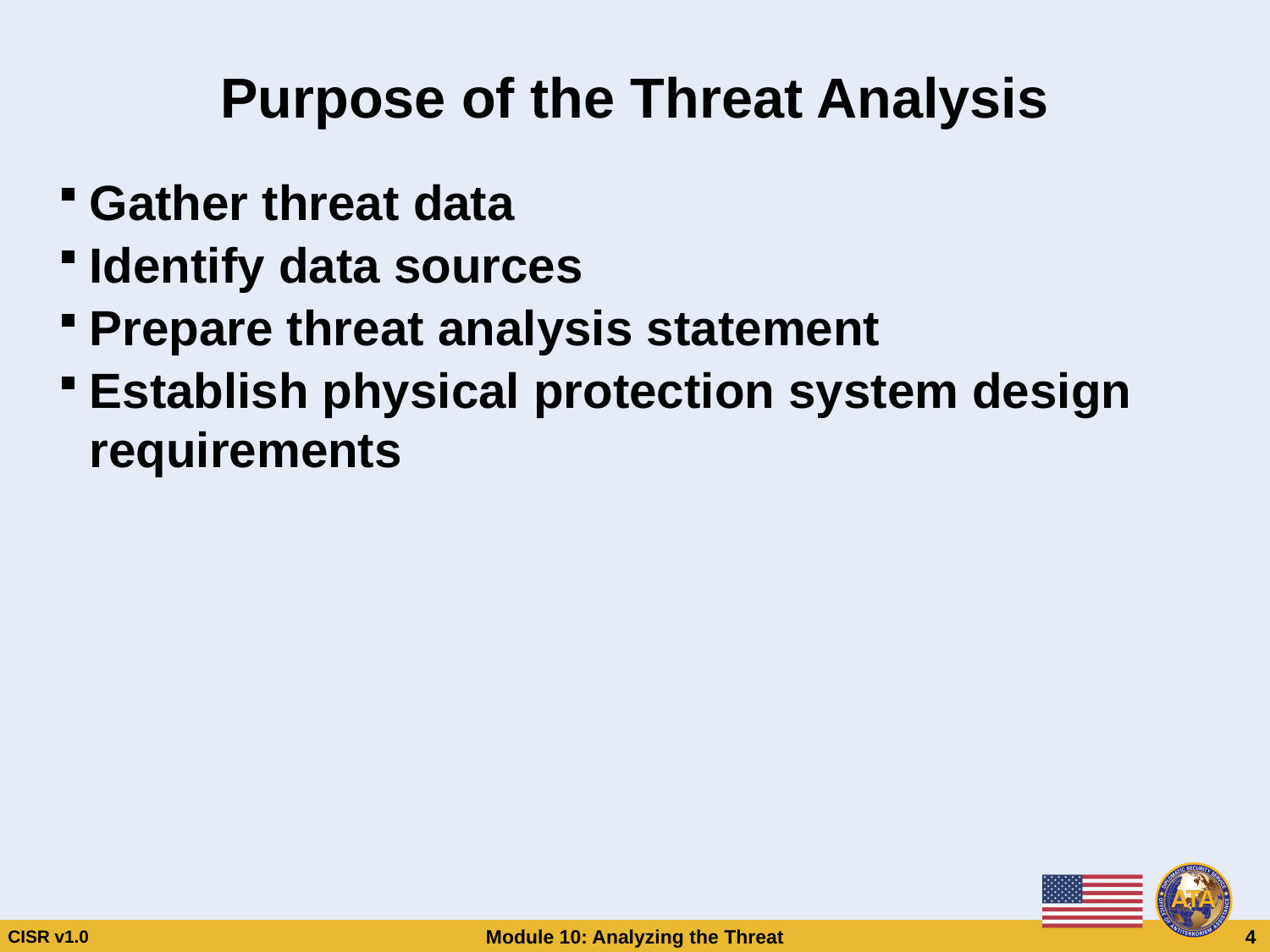

# Purpose of the Threat Analysis
Gather threat data
Identify data sources
Prepare threat analysis statement
Establish physical protection system design requirements
Purpose of the Threat Analysis
Gather threat data
Identify data sources
Prepare threat analysis statement
Establish physical protection system design requirements
CISR v1.0
Module 10: Analyzing the Threat
 4